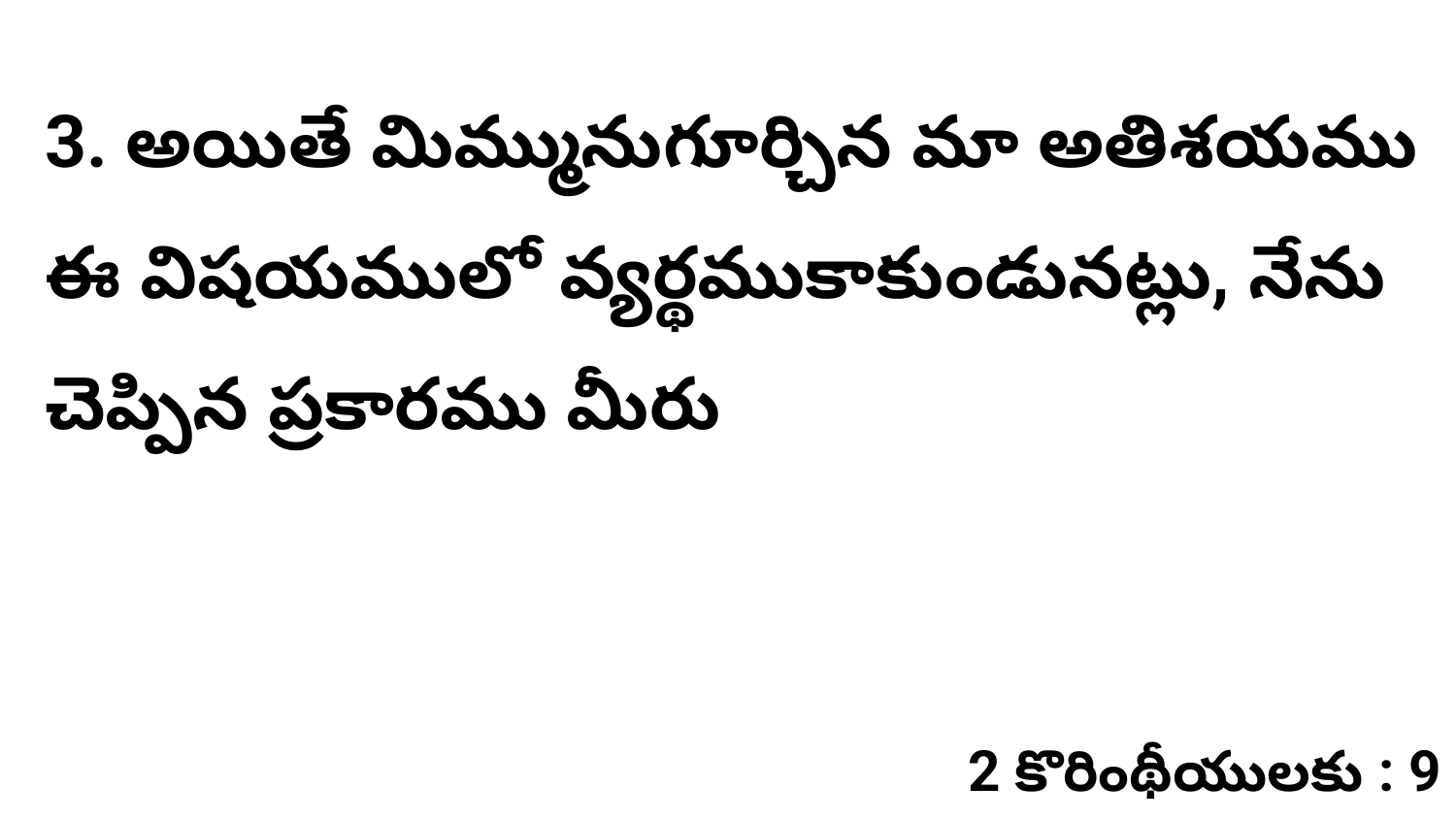

3. అయితే మిమ్మునుగూర్చిన మా అతిశయము ఈ విషయములో వ్యర్థముకాకుండునట్లు, నేను చెప్పిన ప్రకారము మీరు
2 కొరింథీయులకు : 9